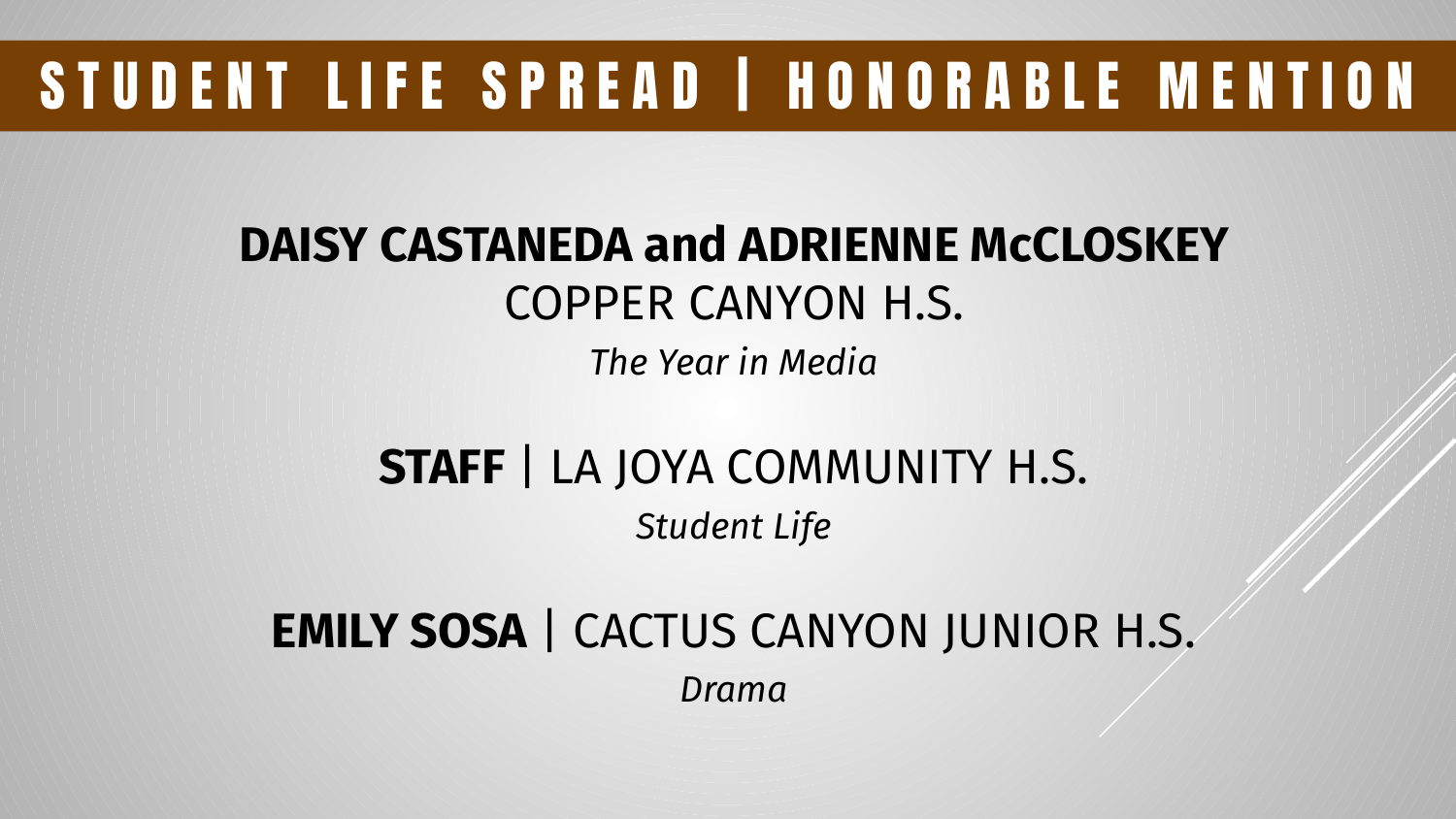

# S T U D E N T   L I F E   S P R E A D   |   H O N O R A B L E   M E N T I O N
DAISY CASTANEDA and ADRIENNE McCLOSKEY
COPPER CANYON H.S.
The Year in Media

STAFF | LA JOYA COMMUNITY H.S.
Student Life

EMILY SOSA | CACTUS CANYON JUNIOR H.S.
Drama